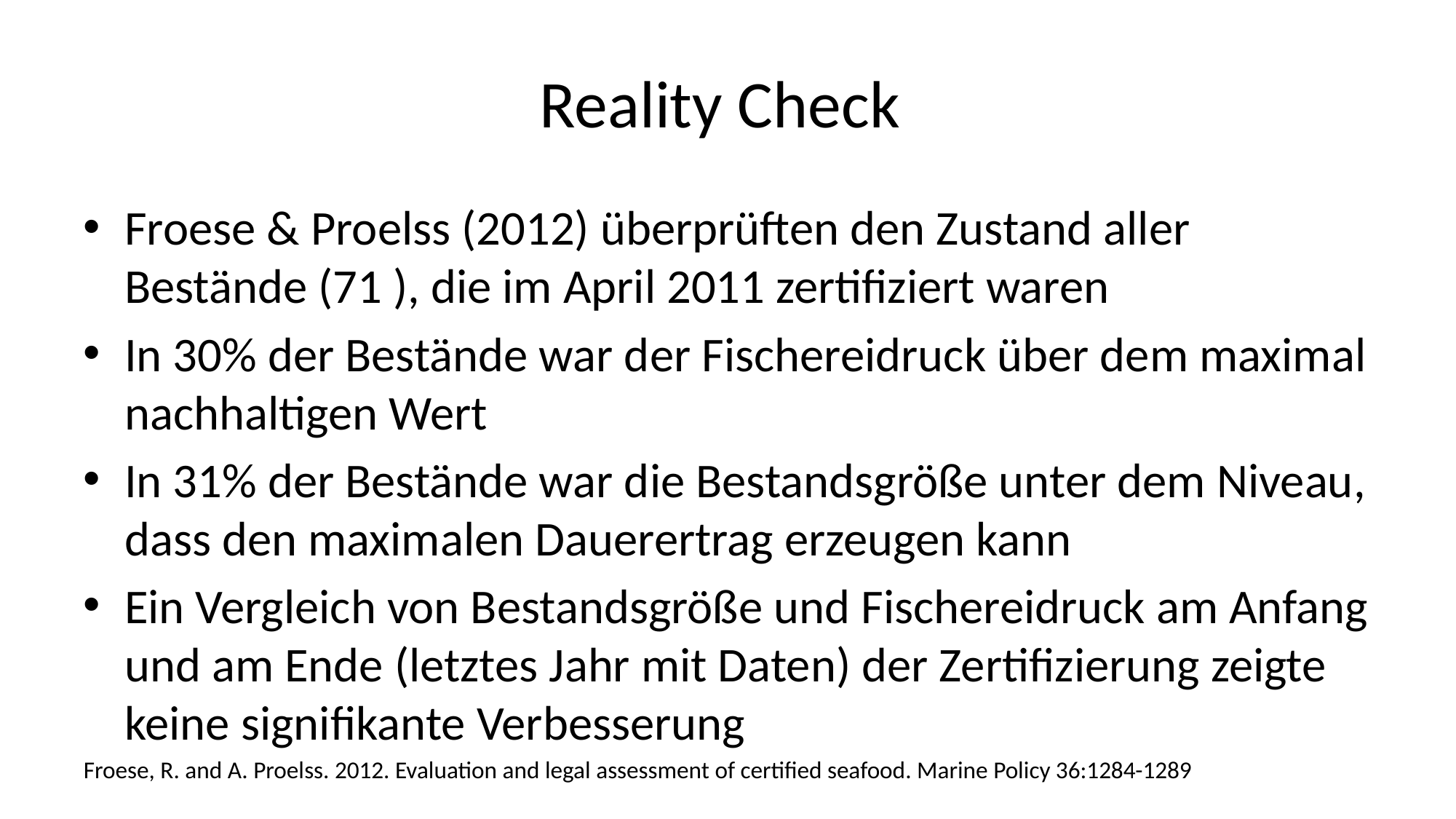

# Reality Check
Froese & Proelss (2012) überprüften den Zustand aller Bestände (71 ), die im April 2011 zertifiziert waren
In 30% der Bestände war der Fischereidruck über dem maximal nachhaltigen Wert
In 31% der Bestände war die Bestandsgröße unter dem Niveau, dass den maximalen Dauerertrag erzeugen kann
Ein Vergleich von Bestandsgröße und Fischereidruck am Anfang und am Ende (letztes Jahr mit Daten) der Zertifizierung zeigte keine signifikante Verbesserung
Froese, R. and A. Proelss. 2012. Evaluation and legal assessment of certified seafood. Marine Policy 36:1284-1289